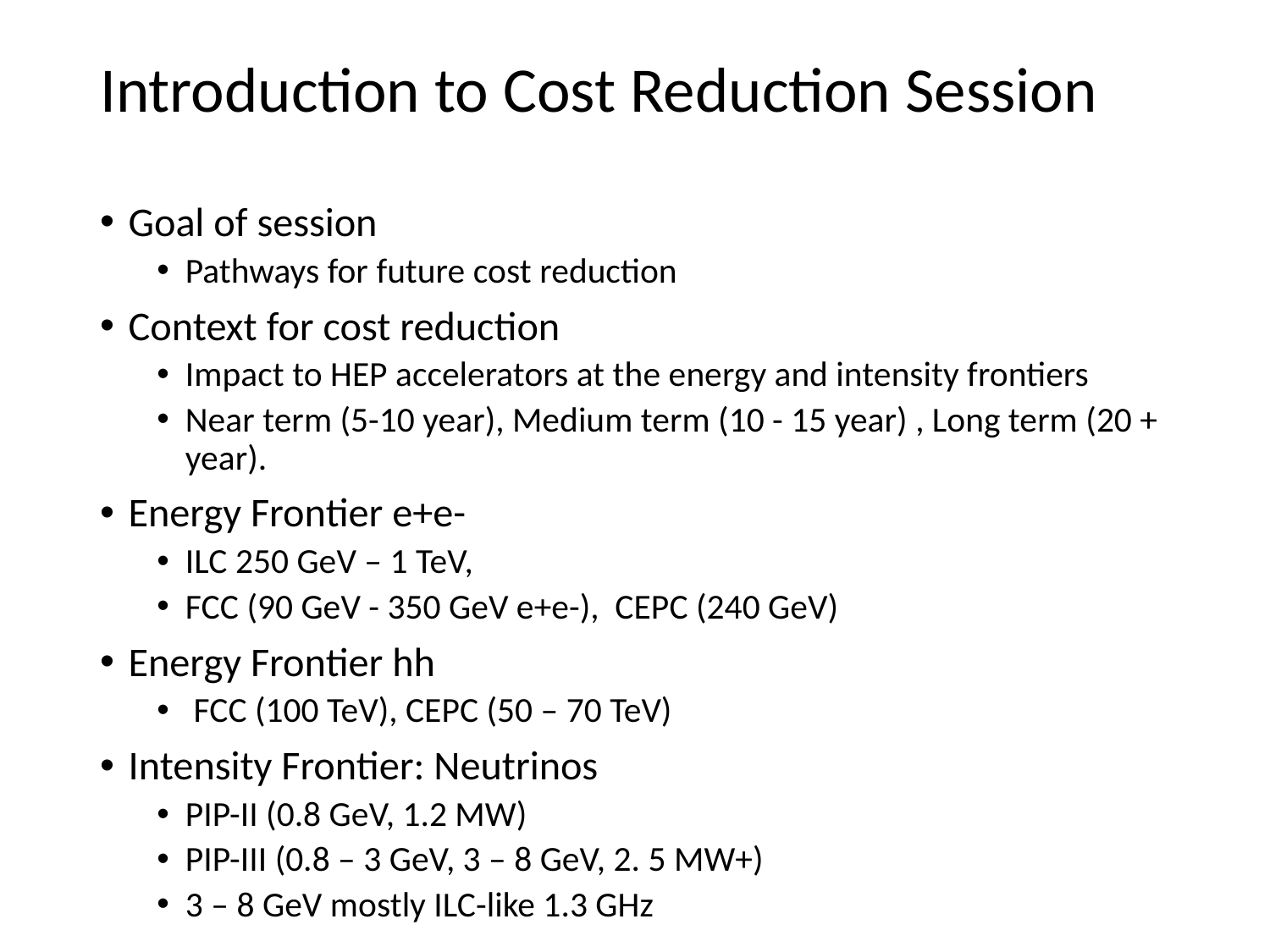

# Introduction to Cost Reduction Session
Goal of session
Pathways for future cost reduction
Context for cost reduction
Impact to HEP accelerators at the energy and intensity frontiers
Near term (5-10 year), Medium term (10 - 15 year) , Long term (20 + year).
Energy Frontier e+e-
ILC 250 GeV – 1 TeV,
FCC (90 GeV - 350 GeV e+e-),  CEPC (240 GeV)
Energy Frontier hh
 FCC (100 TeV), CEPC (50 – 70 TeV)
Intensity Frontier: Neutrinos
PIP-II (0.8 GeV, 1.2 MW)
PIP-III (0.8 – 3 GeV, 3 – 8 GeV, 2. 5 MW+)
3 – 8 GeV mostly ILC-like 1.3 GHz